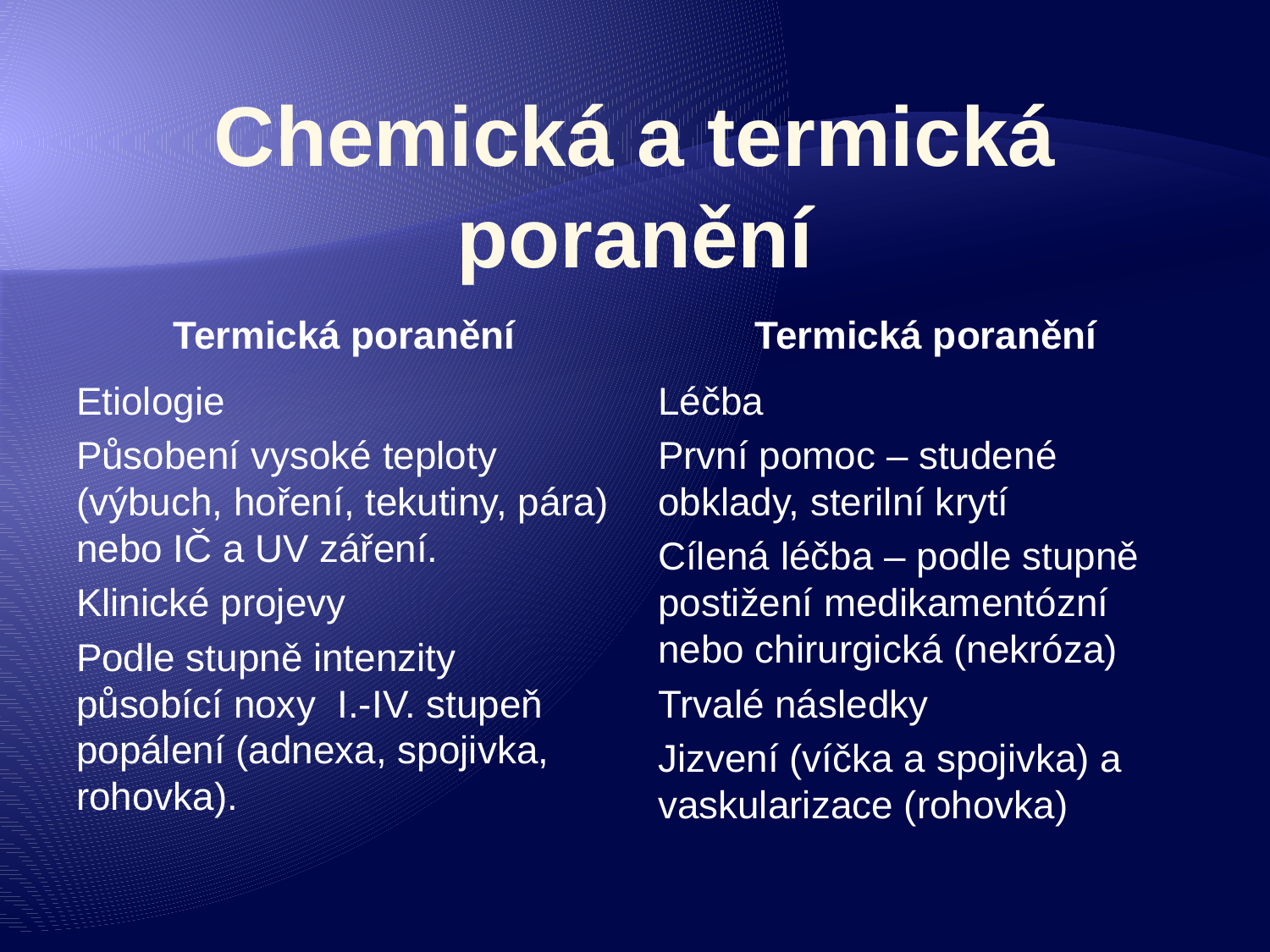

# Chemická a termická poranění
Termická poranění
Termická poranění
Etiologie
Působení vysoké teploty (výbuch, hoření, tekutiny, pára) nebo IČ a UV záření.
Klinické projevy
Podle stupně intenzity působící noxy  I.-IV. stupeň popálení (adnexa, spojivka, rohovka).
Léčba
První pomoc – studené obklady, sterilní krytí
Cílená léčba – podle stupně postižení medikamentózní nebo chirurgická (nekróza)
Trvalé následky
Jizvení (víčka a spojivka) a vaskularizace (rohovka)